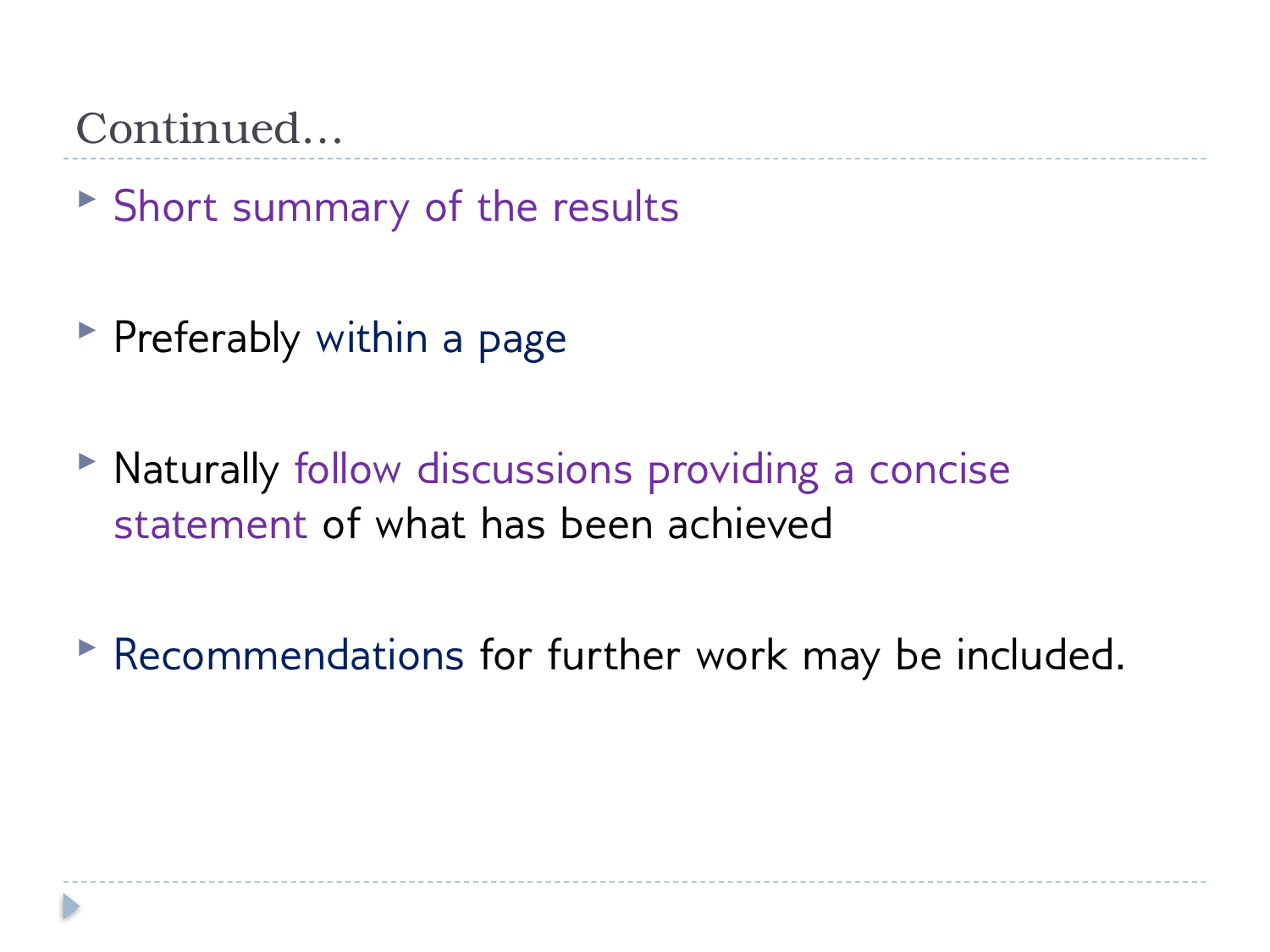

# Continued…
Short summary of the results

Preferably within a page

Naturally follow discussions providing a concise statement of what has been achieved

Recommendations for further work may be included.